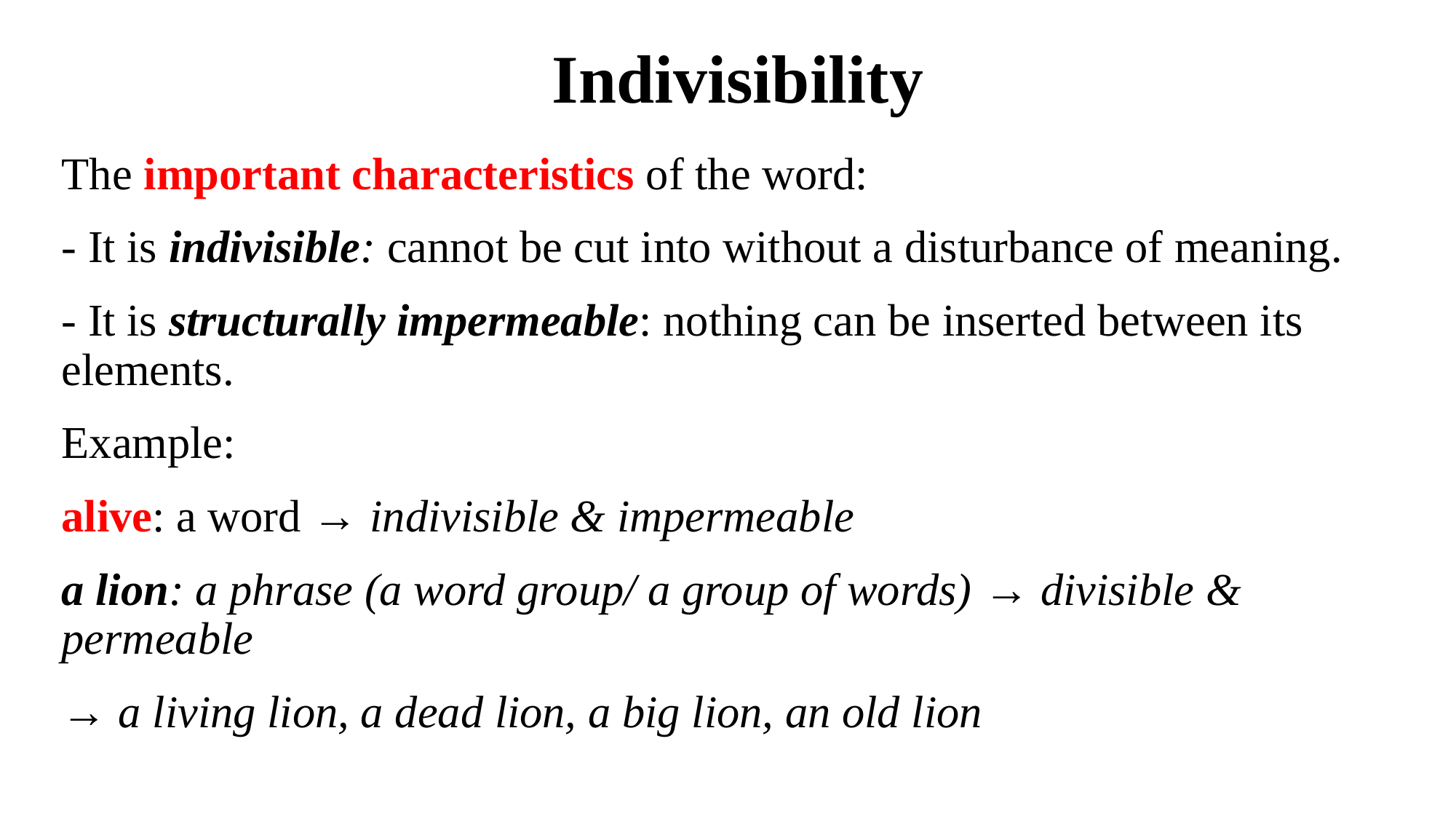

# Indivisibility
The important characteristics of the word:
- It is indivisible: cannot be cut into without a disturbance of meaning.
- It is structurally impermeable: nothing can be inserted between its elements.
Example:
alive: a word → indivisible & impermeable
a lion: a phrase (a word group/ a group of words) → divisible & permeable
→ a living lion, a dead lion, a big lion, an old lion